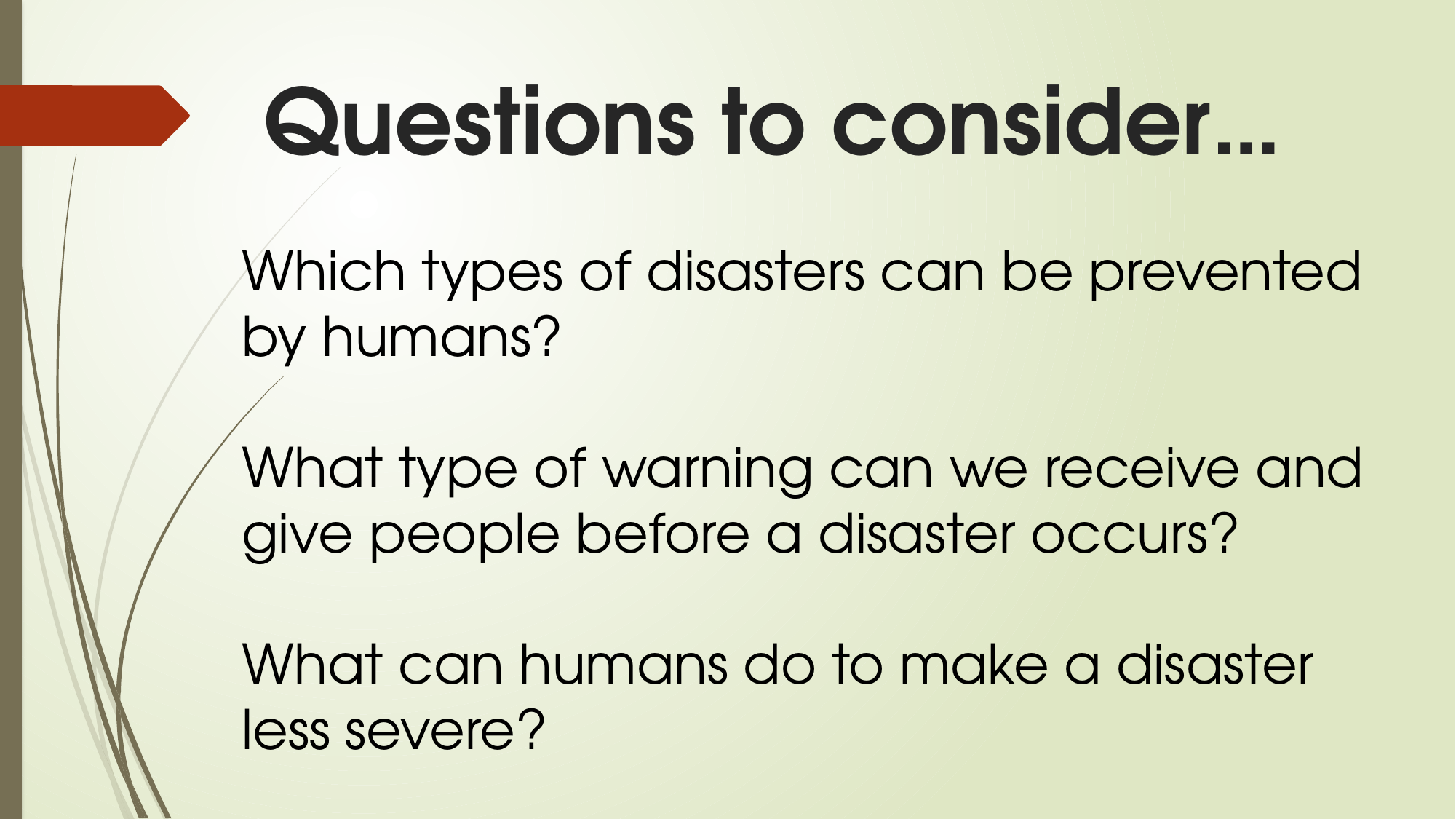

Questions to consider…
Which types of disasters can be prevented by humans?

What type of warning can we receive and give people before a disaster occurs?

What can humans do to make a disaster less severe?